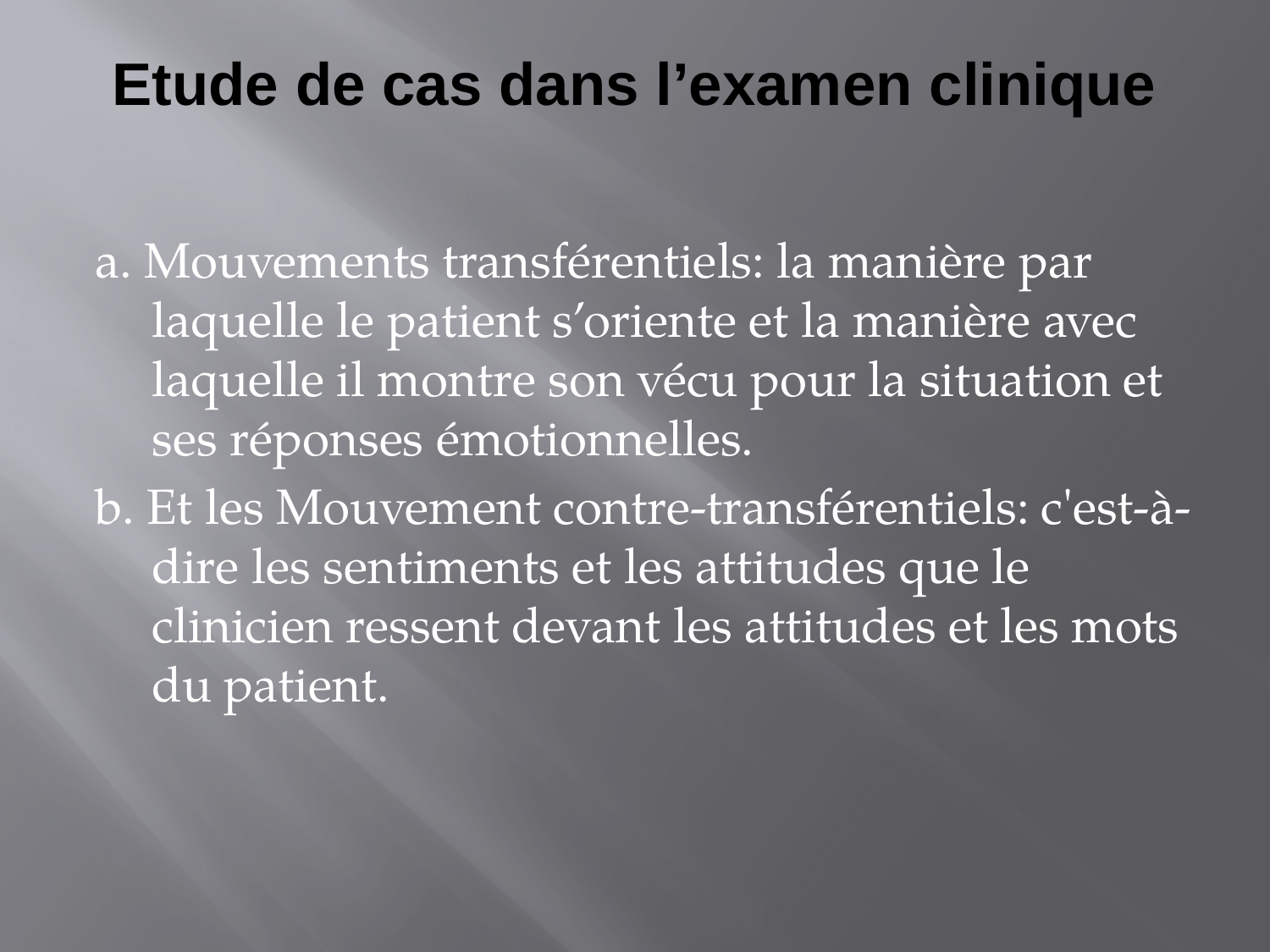

# Etude de cas dans l’examen clinique
a. Mouvements transférentiels: la manière par laquelle le patient s’oriente et la manière avec laquelle il montre son vécu pour la situation et ses réponses émotionnelles.
b. Et les Mouvement contre-transférentiels: c'est-à-dire les sentiments et les attitudes que le clinicien ressent devant les attitudes et les mots du patient.